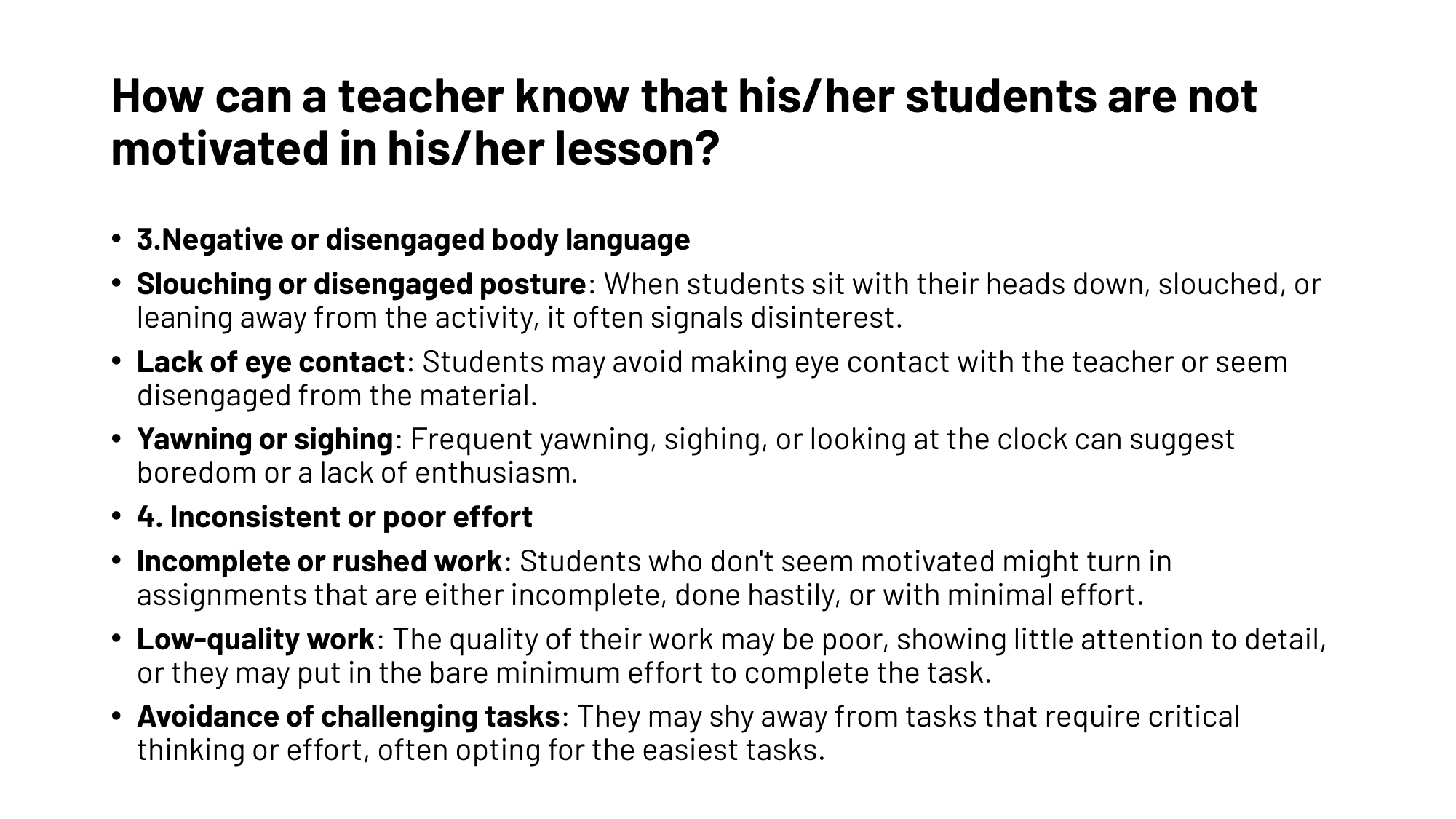

# How can a teacher know that his/her students are not motivated in his/her lesson?
3.Negative or disengaged body language
Slouching or disengaged posture: When students sit with their heads down, slouched, or leaning away from the activity, it often signals disinterest.
Lack of eye contact: Students may avoid making eye contact with the teacher or seem disengaged from the material.
Yawning or sighing: Frequent yawning, sighing, or looking at the clock can suggest boredom or a lack of enthusiasm.
4. Inconsistent or poor effort
Incomplete or rushed work: Students who don't seem motivated might turn in assignments that are either incomplete, done hastily, or with minimal effort.
Low-quality work: The quality of their work may be poor, showing little attention to detail, or they may put in the bare minimum effort to complete the task.
Avoidance of challenging tasks: They may shy away from tasks that require critical thinking or effort, often opting for the easiest tasks.